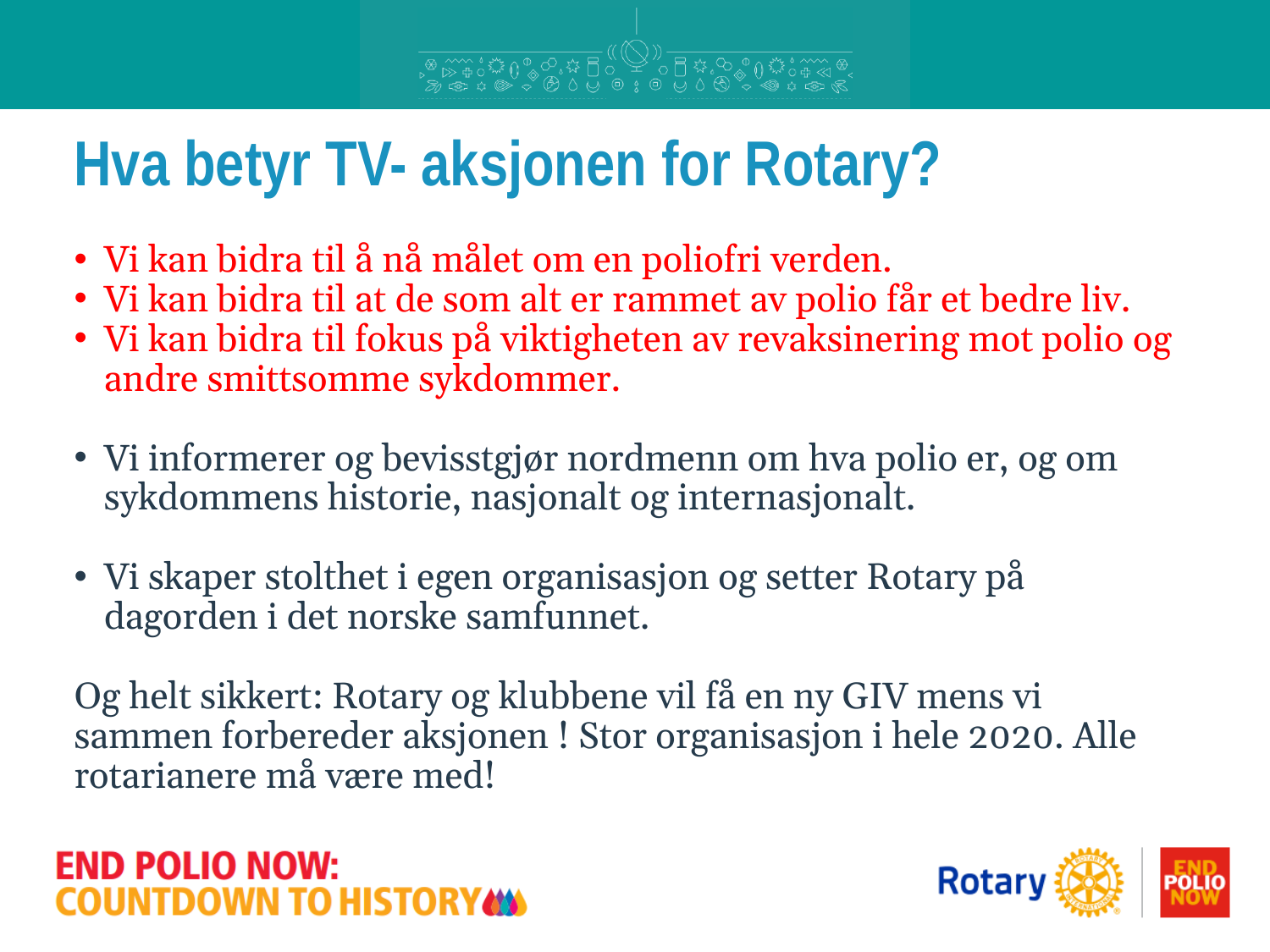

# Hva betyr TV- aksjonen for Rotary?
Vi kan bidra til å nå målet om en poliofri verden.
Vi kan bidra til at de som alt er rammet av polio får et bedre liv.
Vi kan bidra til fokus på viktigheten av revaksinering mot polio og andre smittsomme sykdommer.

Vi informerer og bevisstgjør nordmenn om hva polio er, og om sykdommens historie, nasjonalt og internasjonalt.

Vi skaper stolthet i egen organisasjon og setter Rotary på dagorden i det norske samfunnet.

Og helt sikkert: Rotary og klubbene vil få en ny GIV mens vi sammen forbereder aksjonen ! Stor organisasjon i hele 2020. Alle rotarianere må være med!